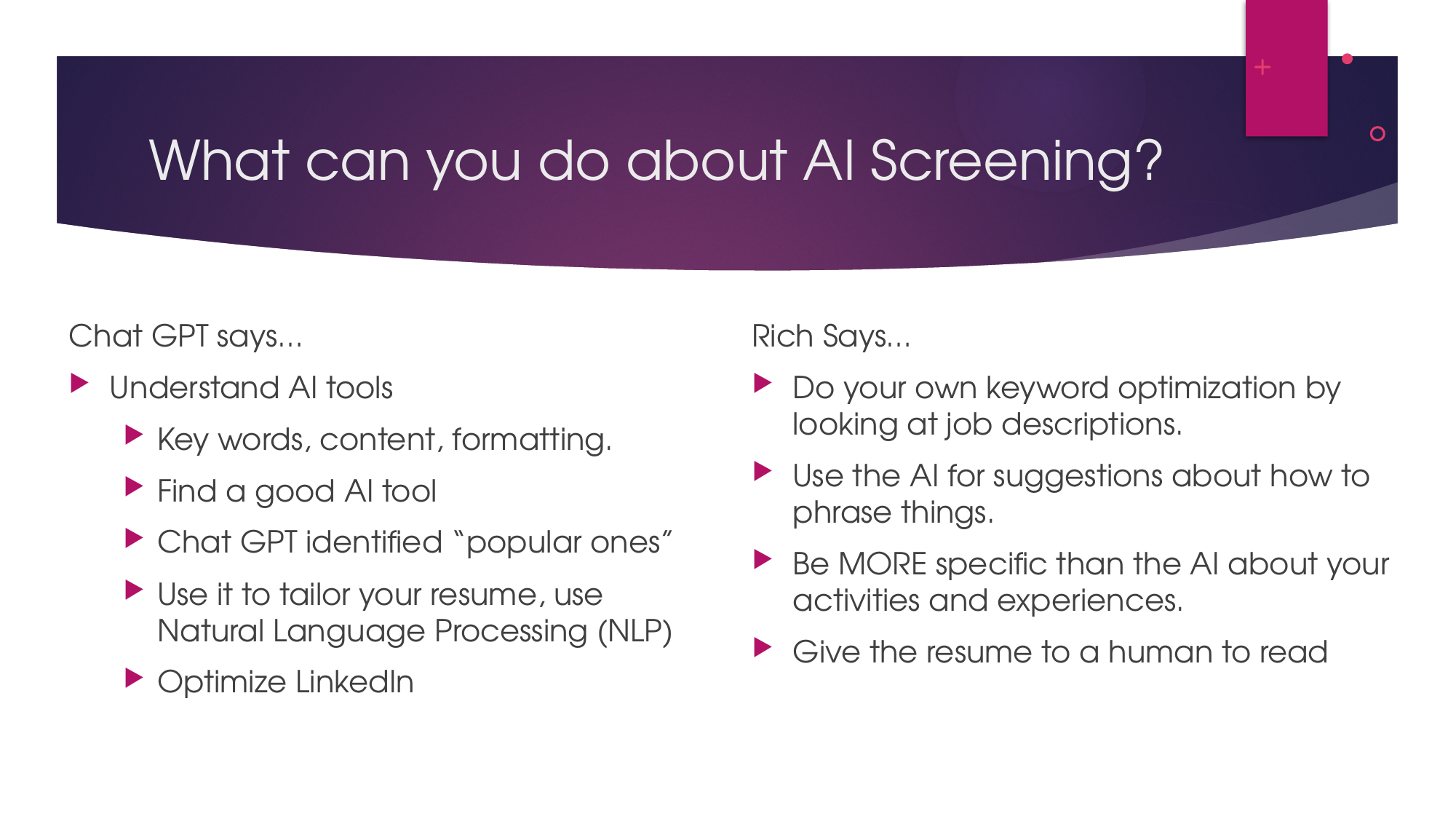

# What can you do about AI Screening?
Chat GPT says…
Understand AI tools
Key words, content, formatting.
Find a good AI tool
Chat GPT identified “popular ones”
Use it to tailor your resume, use Natural Language Processing (NLP)
Optimize LinkedIn

Rich Says…
Do your own keyword optimization by looking at job descriptions.
Use the AI for suggestions about how to phrase things.
Be MORE specific than the AI about your activities and experiences.
Give the resume to a human to read